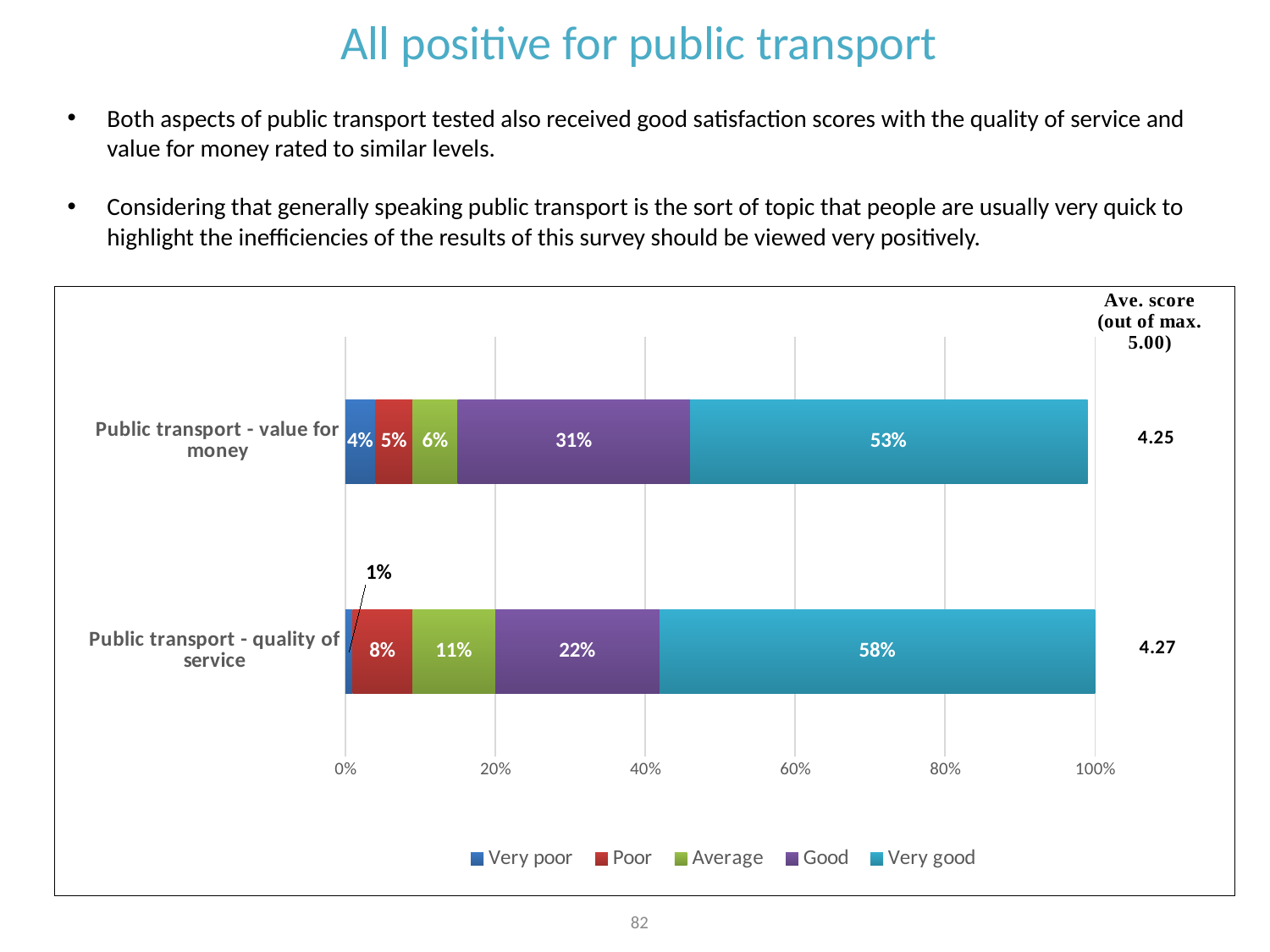

All positive for public transport
Both aspects of public transport tested also received good satisfaction scores with the quality of service and value for money rated to similar levels.

Considering that generally speaking public transport is the sort of topic that people are usually very quick to highlight the inefficiencies of the results of this survey should be viewed very positively.

### Chart

| Category | Very poor | Poor | Average | Good | Very good |
|---|---|---|---|---|---|
| Public transport - quality of service | 0.01 | 0.08 | 0.11 | 0.22 | 0.58 |
| Public transport - value for money | 0.04 | 0.05 | 0.06 | 0.31 | 0.53 |
82